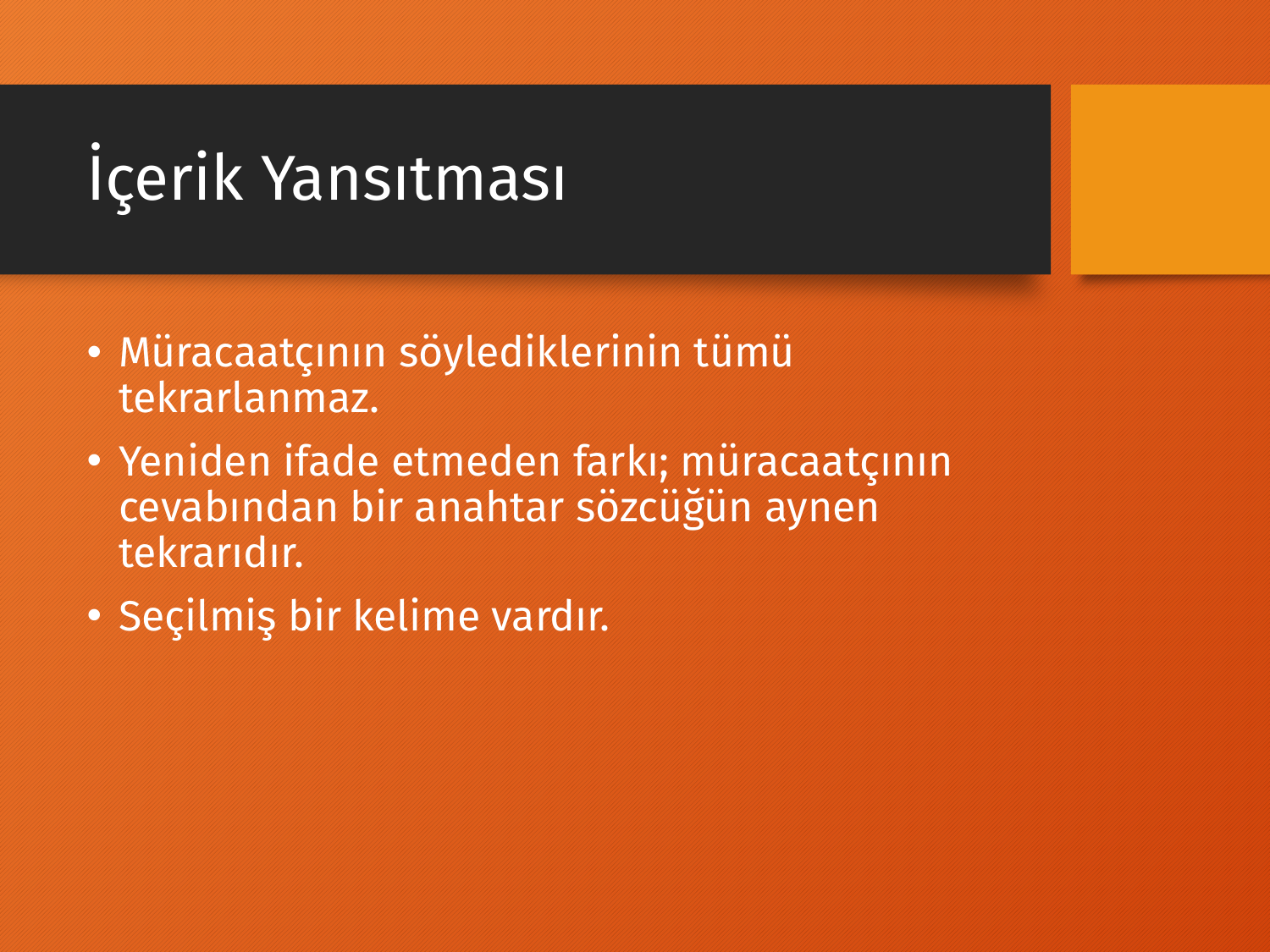

# İçerik Yansıtması
Müracaatçının söylediklerinin tümü tekrarlanmaz.
Yeniden ifade etmeden farkı; müracaatçının cevabından bir anahtar sözcüğün aynen tekrarıdır.
Seçilmiş bir kelime vardır.